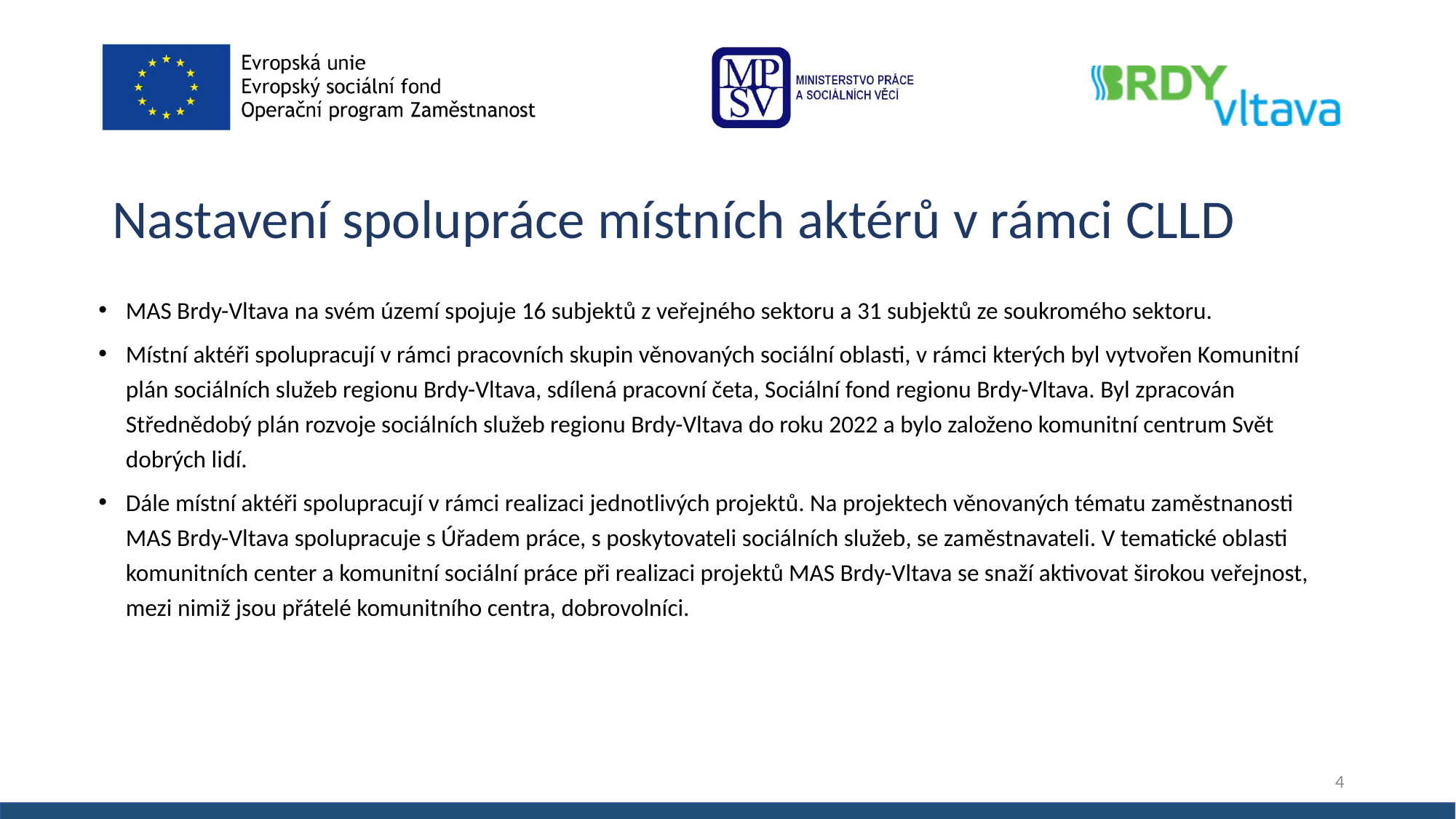

# Nastavení spolupráce místních aktérů v rámci CLLD
MAS Brdy-Vltava na svém území spojuje 16 subjektů z veřejného sektoru a 31 subjektů ze soukromého sektoru.
Místní aktéři spolupracují v rámci pracovních skupin věnovaných sociální oblasti, v rámci kterých byl vytvořen Komunitní plán sociálních služeb regionu Brdy-Vltava, sdílená pracovní četa, Sociální fond regionu Brdy-Vltava. Byl zpracován Střednědobý plán rozvoje sociálních služeb regionu Brdy-Vltava do roku 2022 a bylo založeno komunitní centrum Svět dobrých lidí.
Dále místní aktéři spolupracují v rámci realizaci jednotlivých projektů. Na projektech věnovaných tématu zaměstnanosti MAS Brdy-Vltava spolupracuje s Úřadem práce, s poskytovateli sociálních služeb, se zaměstnavateli. V tematické oblasti komunitních center a komunitní sociální práce při realizaci projektů MAS Brdy-Vltava se snaží aktivovat širokou veřejnost, mezi nimiž jsou přátelé komunitního centra, dobrovolníci.

4